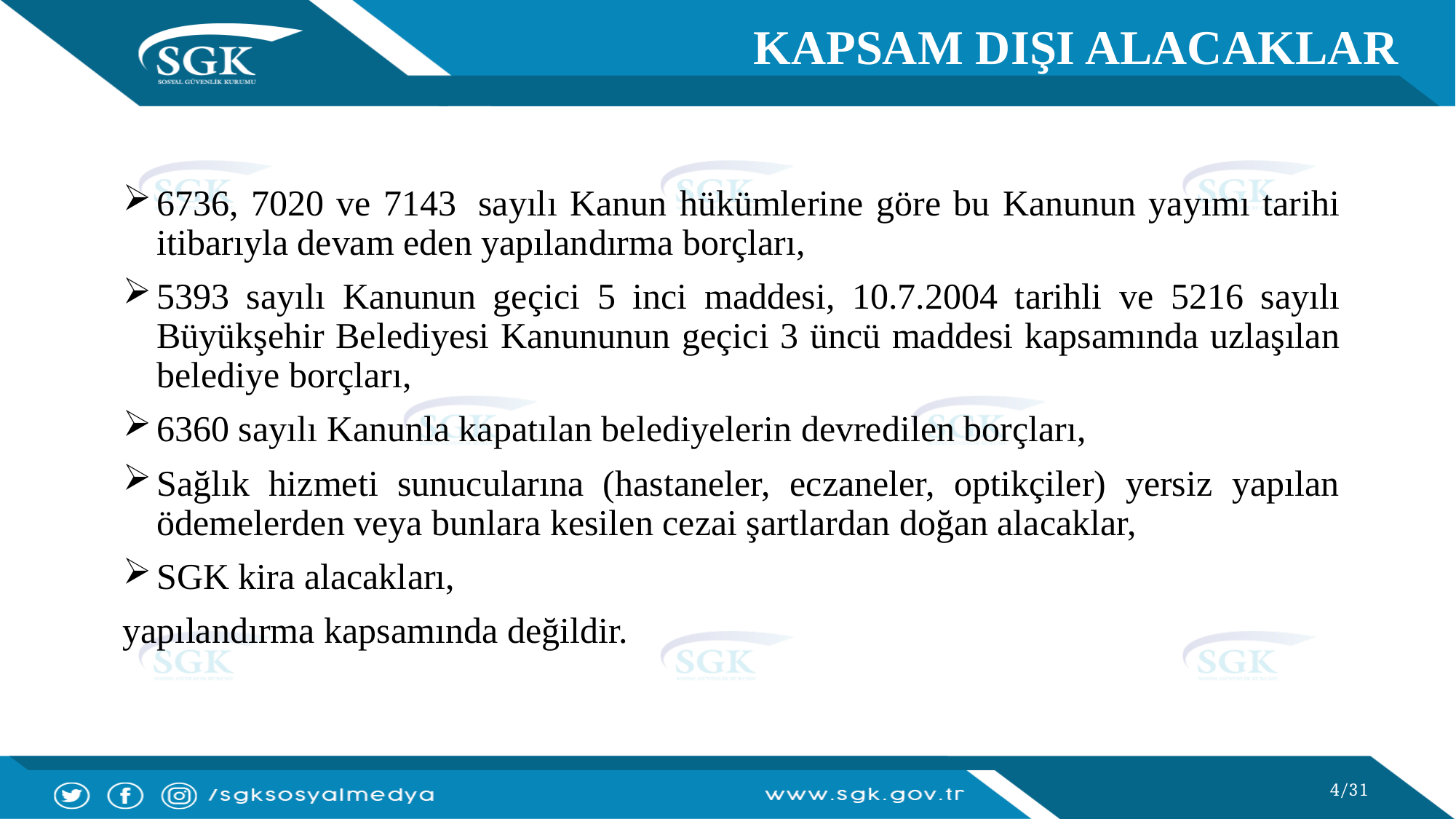

KAPSAM DIŞI ALACAKLAR

6736, 7020 ve 7143  sayılı Kanun hükümlerine göre bu Kanunun yayımı tarihi itibarıyla devam eden yapılandırma borçları,
5393 sayılı Kanunun geçici 5 inci maddesi, 10.7.2004 tarihli ve 5216 sayılı Büyükşehir Belediyesi Kanununun geçici 3 üncü maddesi kapsamında uzlaşılan belediye borçları,
6360 sayılı Kanunla kapatılan belediyelerin devredilen borçları,
Sağlık hizmeti sunucularına (hastaneler, eczaneler, optikçiler) yersiz yapılan ödemelerden veya bunlara kesilen cezai şartlardan doğan alacaklar,
SGK kira alacakları,
yapılandırma kapsamında değildir.